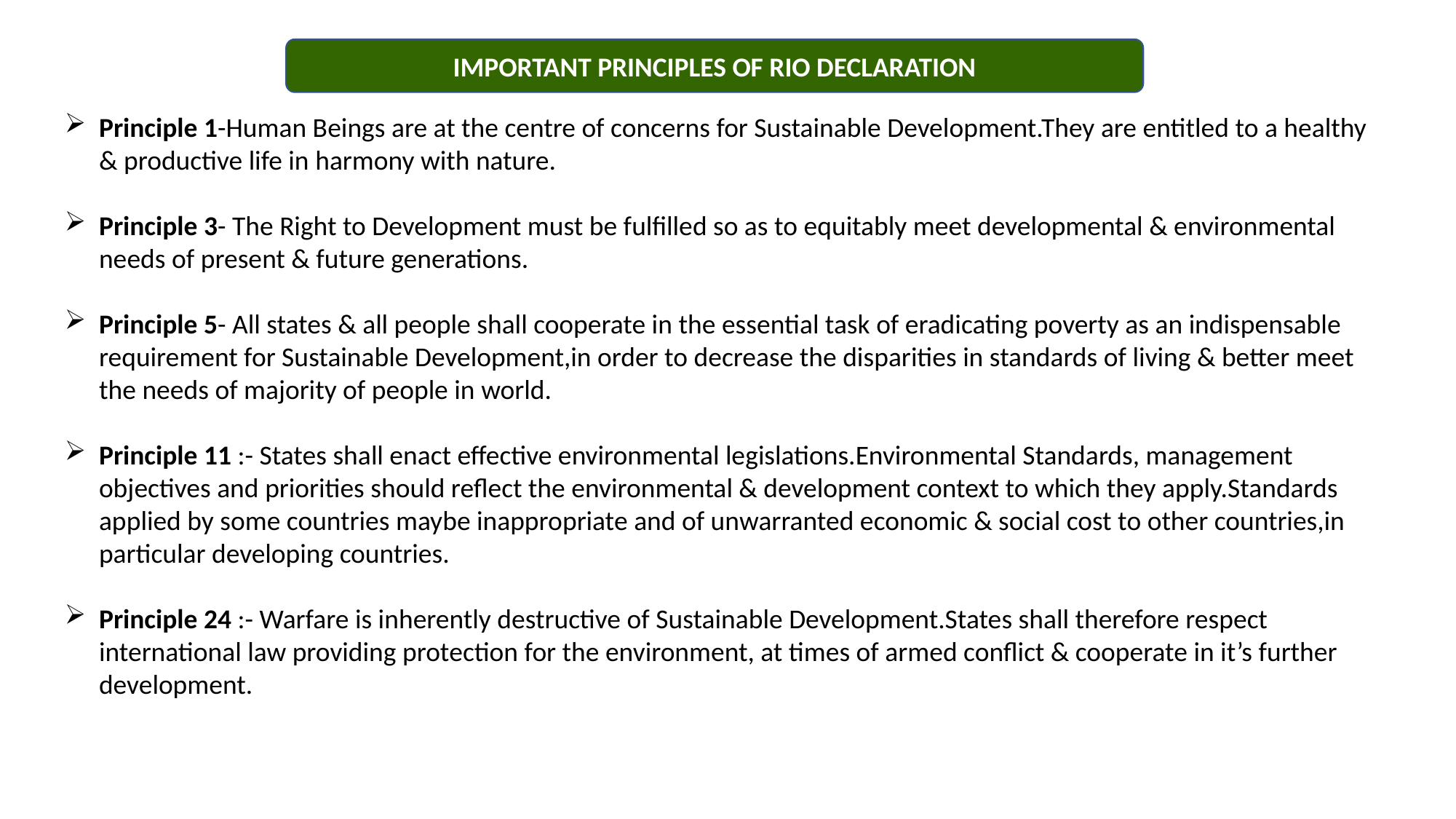

IMPORTANT PRINCIPLES OF RIO DECLARATION
Principle 1-Human Beings are at the centre of concerns for Sustainable Development.They are entitled to a healthy & productive life in harmony with nature.

Principle 3- The Right to Development must be fulfilled so as to equitably meet developmental & environmental needs of present & future generations.

Principle 5- All states & all people shall cooperate in the essential task of eradicating poverty as an indispensable requirement for Sustainable Development,in order to decrease the disparities in standards of living & better meet the needs of majority of people in world.

Principle 11 :- States shall enact effective environmental legislations.Environmental Standards, management objectives and priorities should reflect the environmental & development context to which they apply.Standards applied by some countries maybe inappropriate and of unwarranted economic & social cost to other countries,in particular developing countries.

Principle 24 :- Warfare is inherently destructive of Sustainable Development.States shall therefore respect international law providing protection for the environment, at times of armed conflict & cooperate in it’s further development.